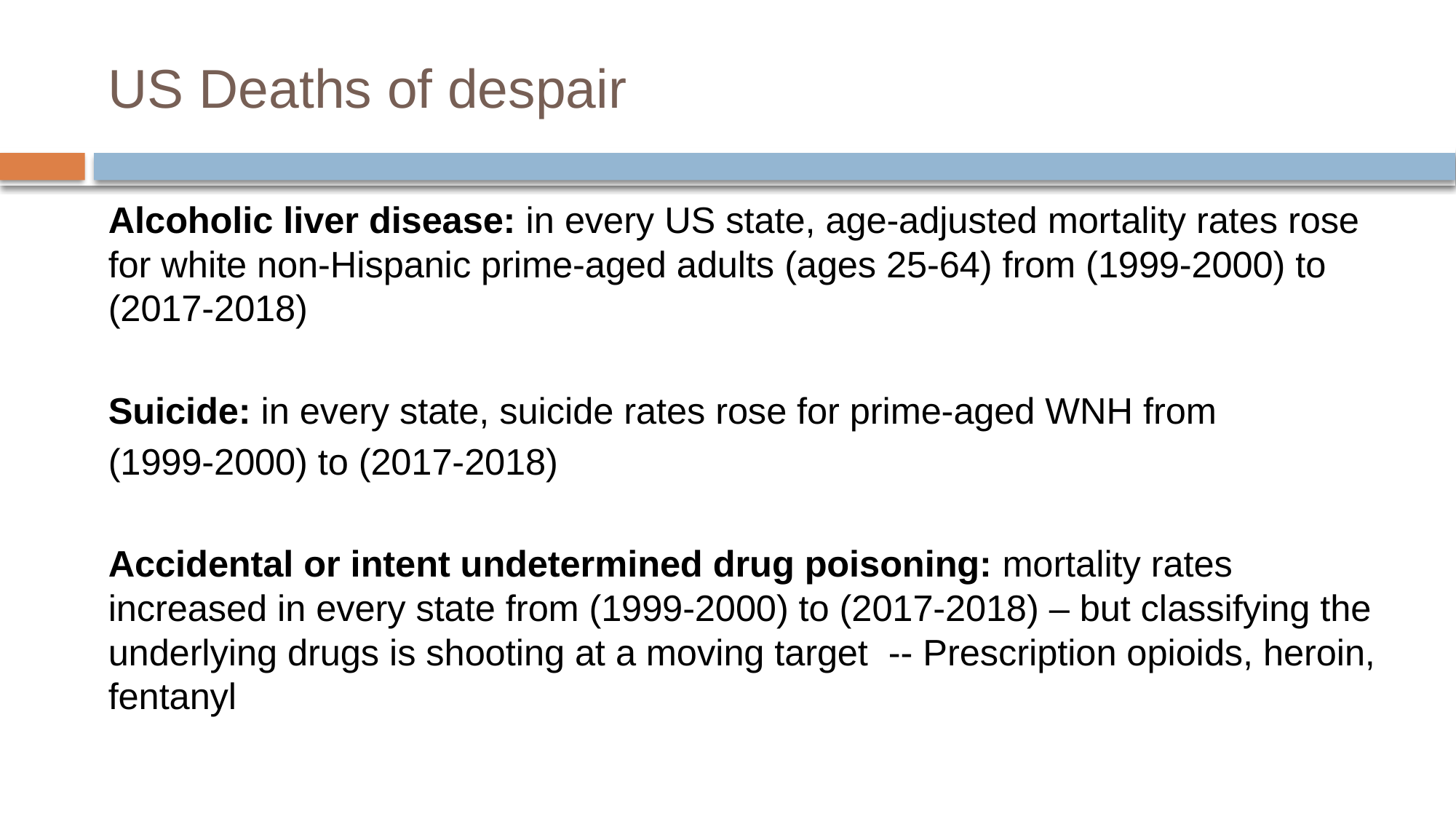

# US Deaths of despair
Alcoholic liver disease: in every US state, age-adjusted mortality rates rose for white non-Hispanic prime-aged adults (ages 25-64) from (1999-2000) to (2017-2018)

Suicide: in every state, suicide rates rose for prime-aged WNH from
(1999-2000) to (2017-2018)

Accidental or intent undetermined drug poisoning: mortality rates increased in every state from (1999-2000) to (2017-2018) – but classifying the underlying drugs is shooting at a moving target  -- Prescription opioids, heroin, fentanyl